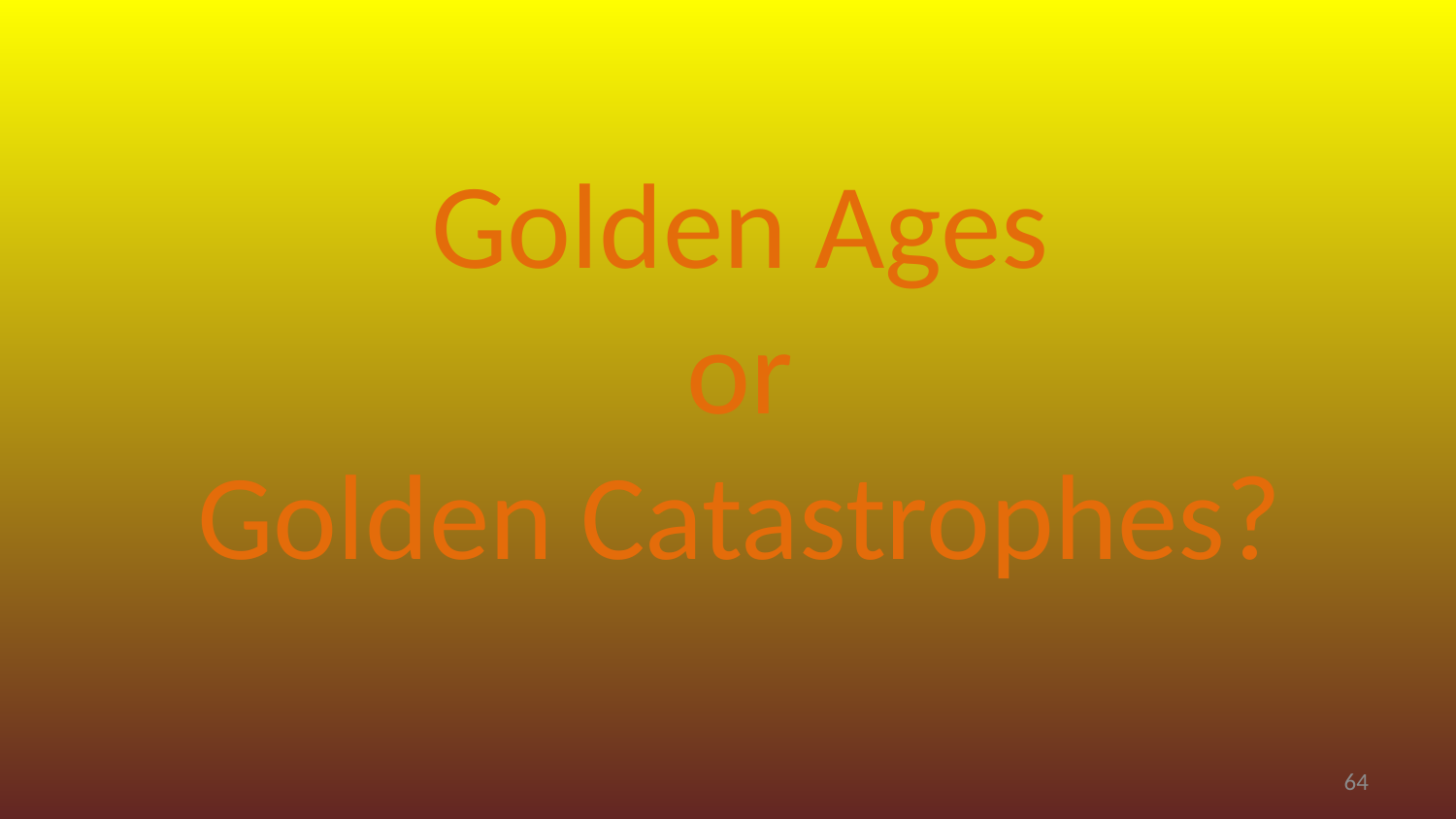

# Golden Ages or Golden Catastrophes?
64